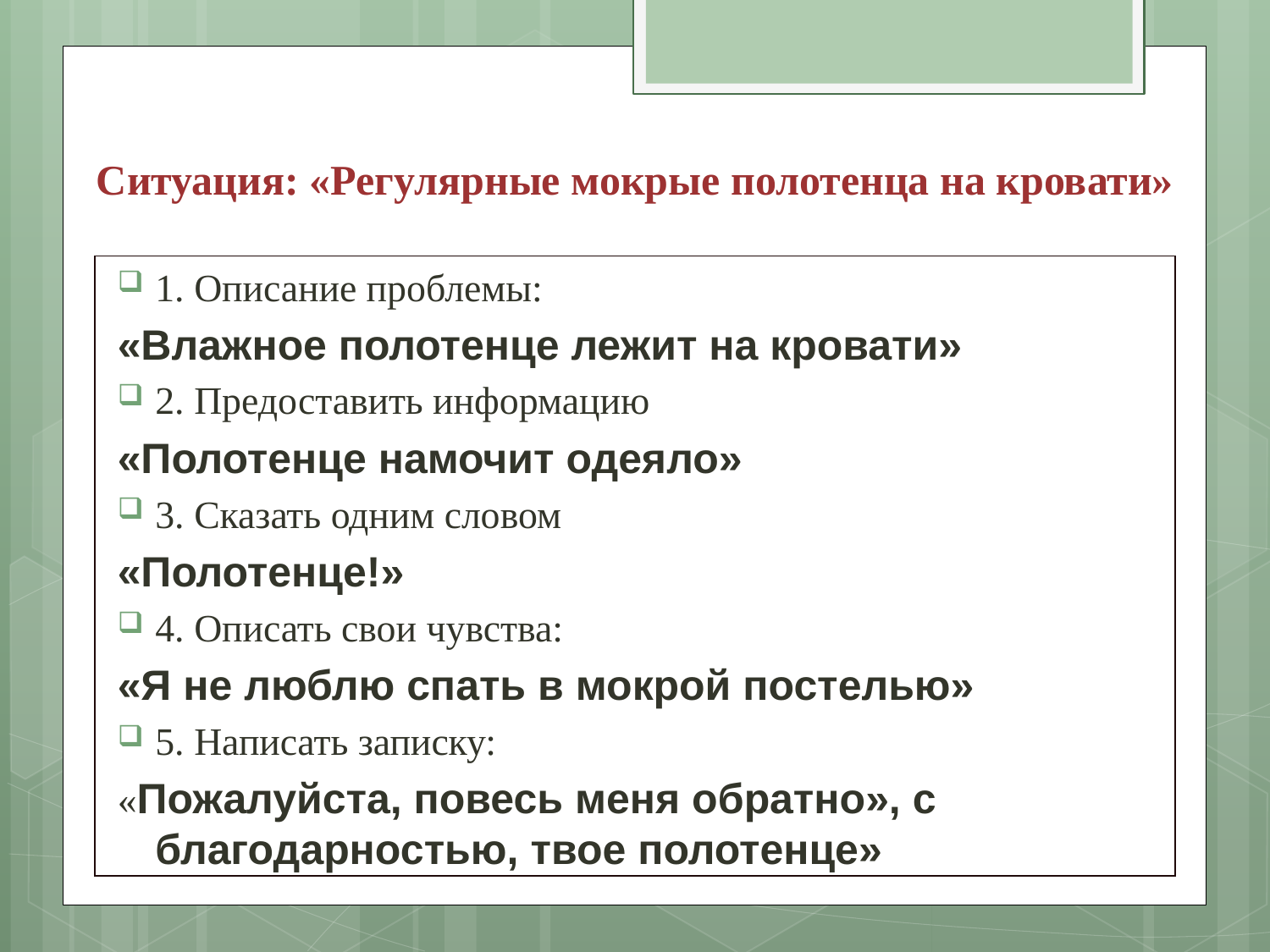

# Ситуация: «Регулярные мокрые полотенца на кровати»
1. Описание проблемы:
«Влажное полотенце лежит на кровати»
2. Предоставить информацию
«Полотенце намочит одеяло»
3. Сказать одним словом
«Полотенце!»
4. Описать свои чувства:
«Я не люблю спать в мокрой постелью»
5. Написать записку:
«Пожалуйста, повесь меня обратно», с благодарностью, твое полотенце»